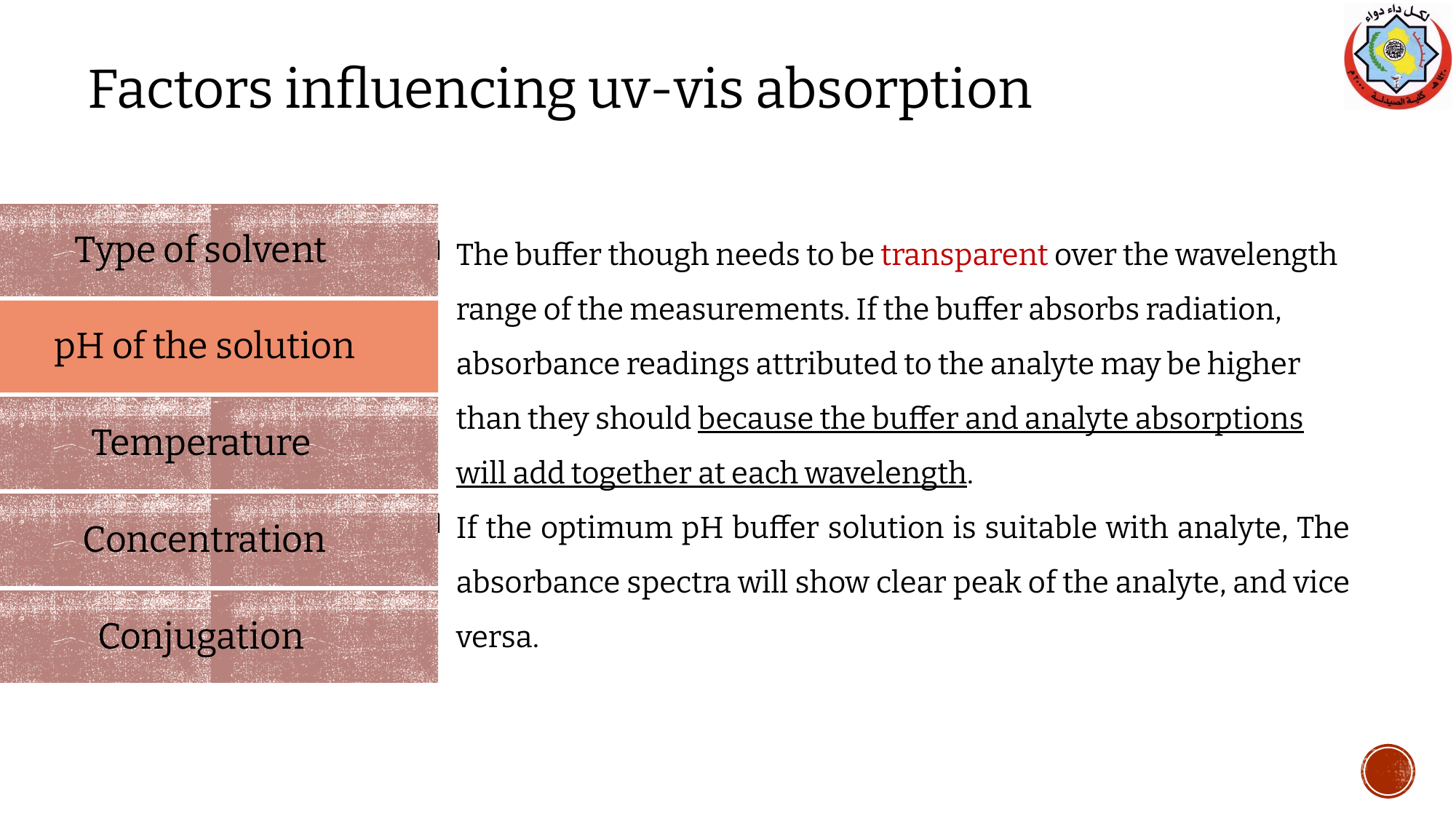

Factors influencing uv-vis absorption

The buffer though needs to be transparent over the wavelength range of the measurements. If the buffer absorbs radiation, absorbance readings attributed to the analyte may be higher than they should because the buffer and analyte absorptions will add together at each wavelength.
If the optimum pH buffer solution is suitable with analyte, The absorbance spectra will show clear peak of the analyte, and vice versa.

Type of solvent
Concentration
Temperature
Conjugation
pH of the solution